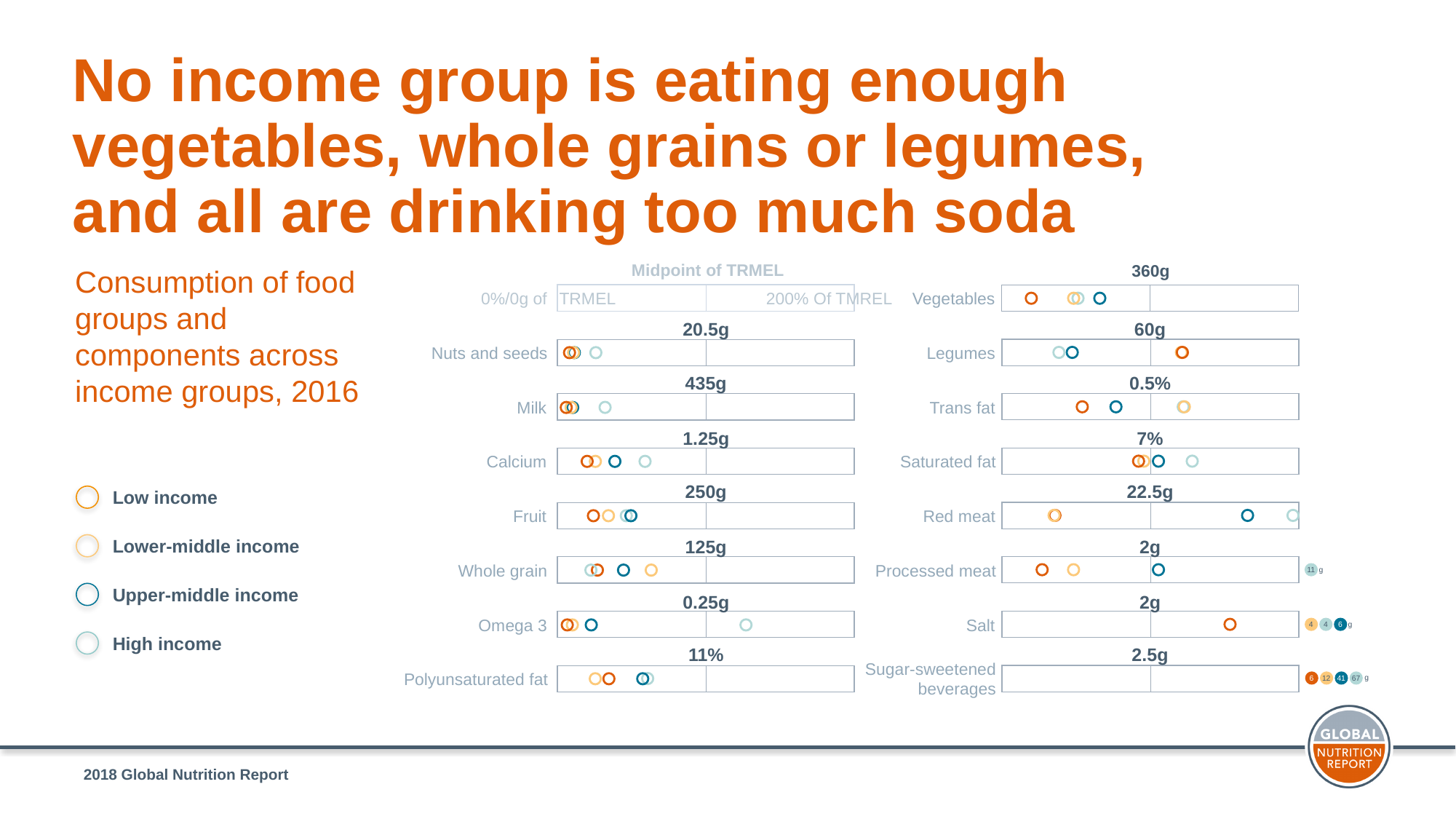

No income group is eating enough vegetables, whole grains or legumes, and all are drinking too much soda
Consumption of food groups and components across income groups, 2016
Midpoint of TRMEL
360g

0%/0g of
TRMEL
200% Of TMREL
Vegetables

20.5g
60g

Nuts and seeds
Legumes

435g
0.5%

Milk
Trans fat

1.25g
7%

Calcium
Saturated fat

250g
22.5g

Fruit
Red meat

125g
2g

Whole grain
Processed meat

11
g

0.25g
2g

Omega 3
Salt
g

4
6
4

11%
2.5g
Sugar-sweetened
beverages

Polyunsaturated fat
g
6
12
41
67

Low income

Lower-middle income

Upper-middle income

High income
2018 Global Nutrition Report